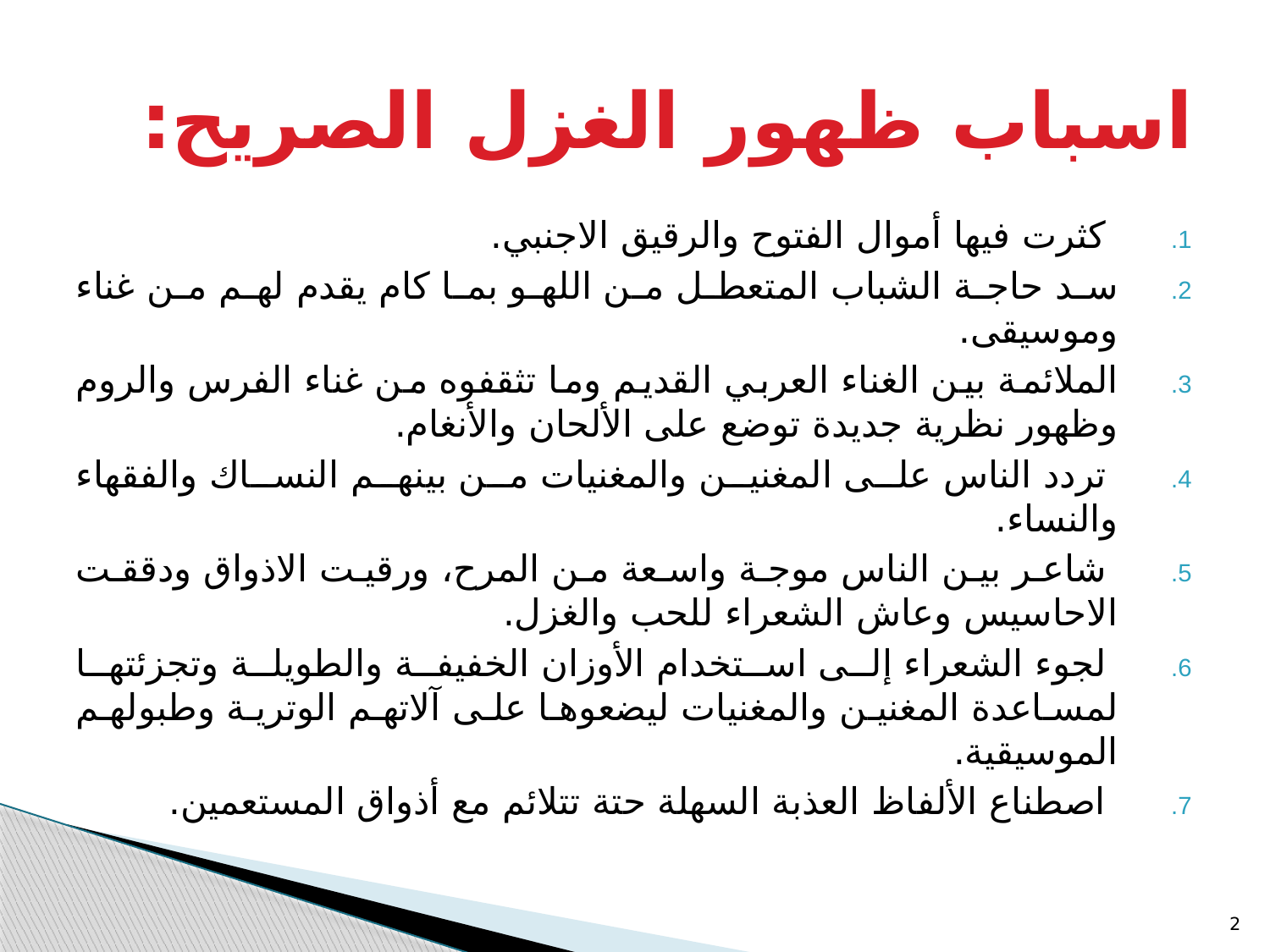

# اسباب ظهور الغزل الصريح:
 كثرت فيها أموال الفتوح والرقيق الاجنبي.
سد حاجة الشباب المتعطل من اللهو بما كام يقدم لهم من غناء وموسيقى.
الملائمة بين الغناء العربي القديم وما تثقفوه من غناء الفرس والروم وظهور نظرية جديدة توضع على الألحان والأنغام.
 تردد الناس على المغنين والمغنيات من بينهم النساك والفقهاء والنساء.
 شاعر بين الناس موجة واسعة من المرح، ورقيت الاذواق ودققت الاحاسيس وعاش الشعراء للحب والغزل.
 لجوء الشعراء إلى استخدام الأوزان الخفيفة والطويلة وتجزئتها لمساعدة المغنين والمغنيات ليضعوها على آلاتهم الوترية وطبولهم الموسيقية.
 اصطناع الألفاظ العذبة السهلة حتة تتلائم مع أذواق المستعمين.
2